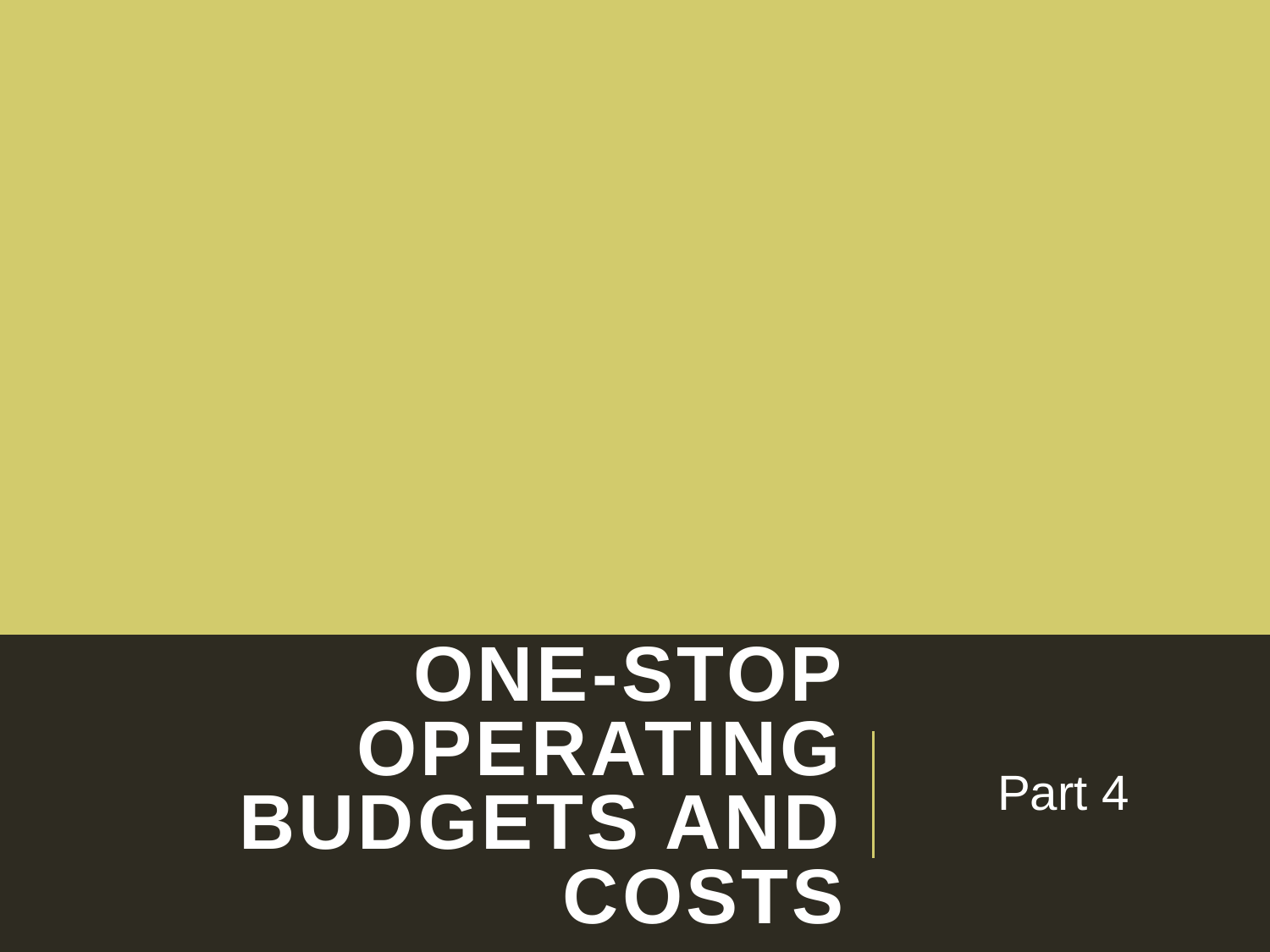

# One-Stop Operating Budgets and Costs
Part 4